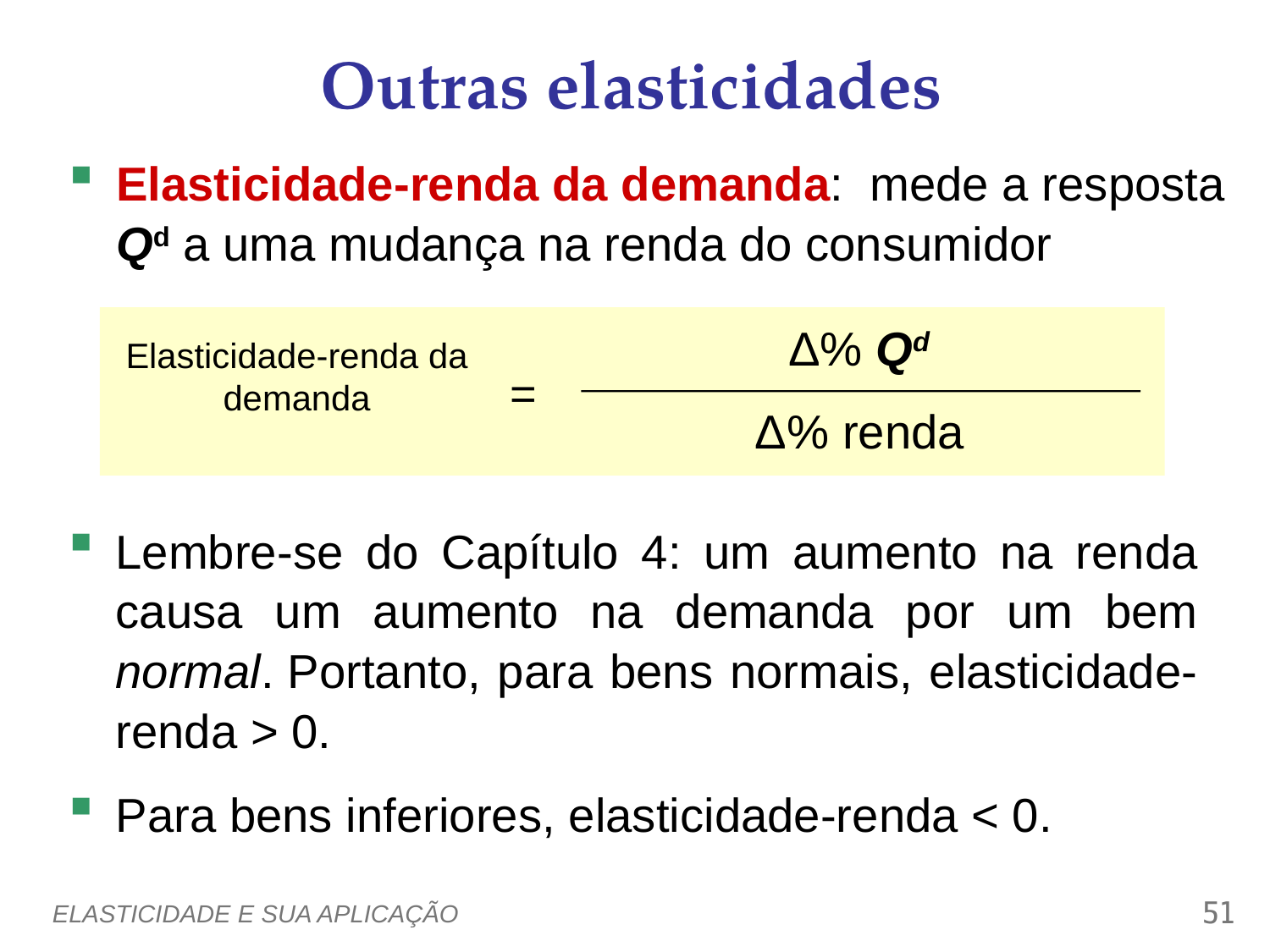

Outras elasticidades
Elasticidade-renda da demanda:  mede a resposta Qd a uma mudança na renda do consumidor

Δ% Qd

Δ% renda
Elasticidade-renda da demanda
=
Lembre-se do Capítulo 4: um aumento na renda causa um aumento na demanda por um bem normal. Portanto, para bens normais, elasticidade-renda > 0.
Para bens inferiores, elasticidade-renda < 0.
ELASTICIDADE E SUA APLICAÇÃO
51